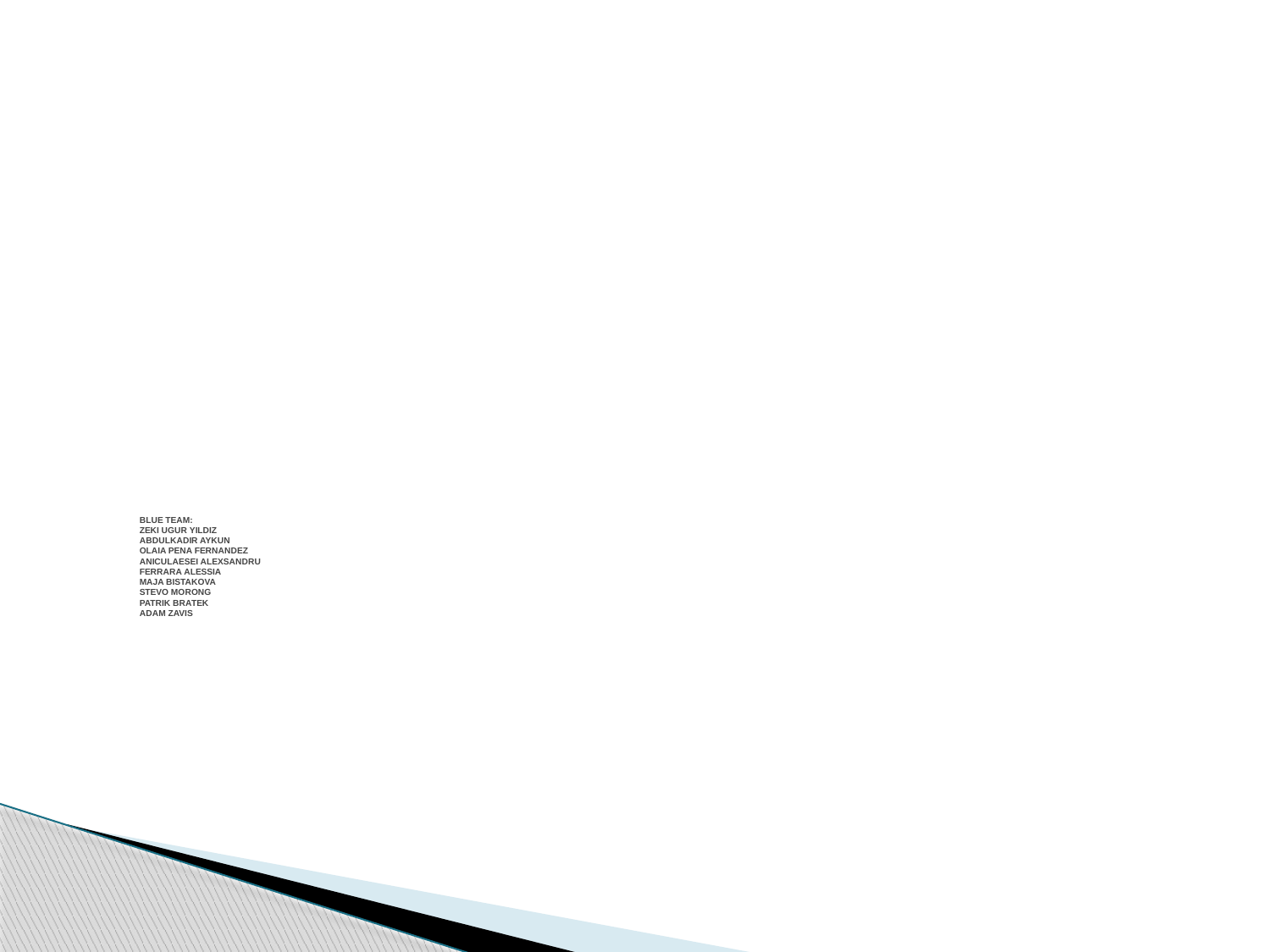

# BLUE TEAM: ZEKI UGUR YILDIZ ABDULKADIR AYKUN OLAIA PENA FERNANDEZ ANICULAESEI ALEXSANDRU FERRARA ALESSIA MAJA BISTAKOVA STEVO MORONG PATRIK BRATEK ADAM ZAVIS